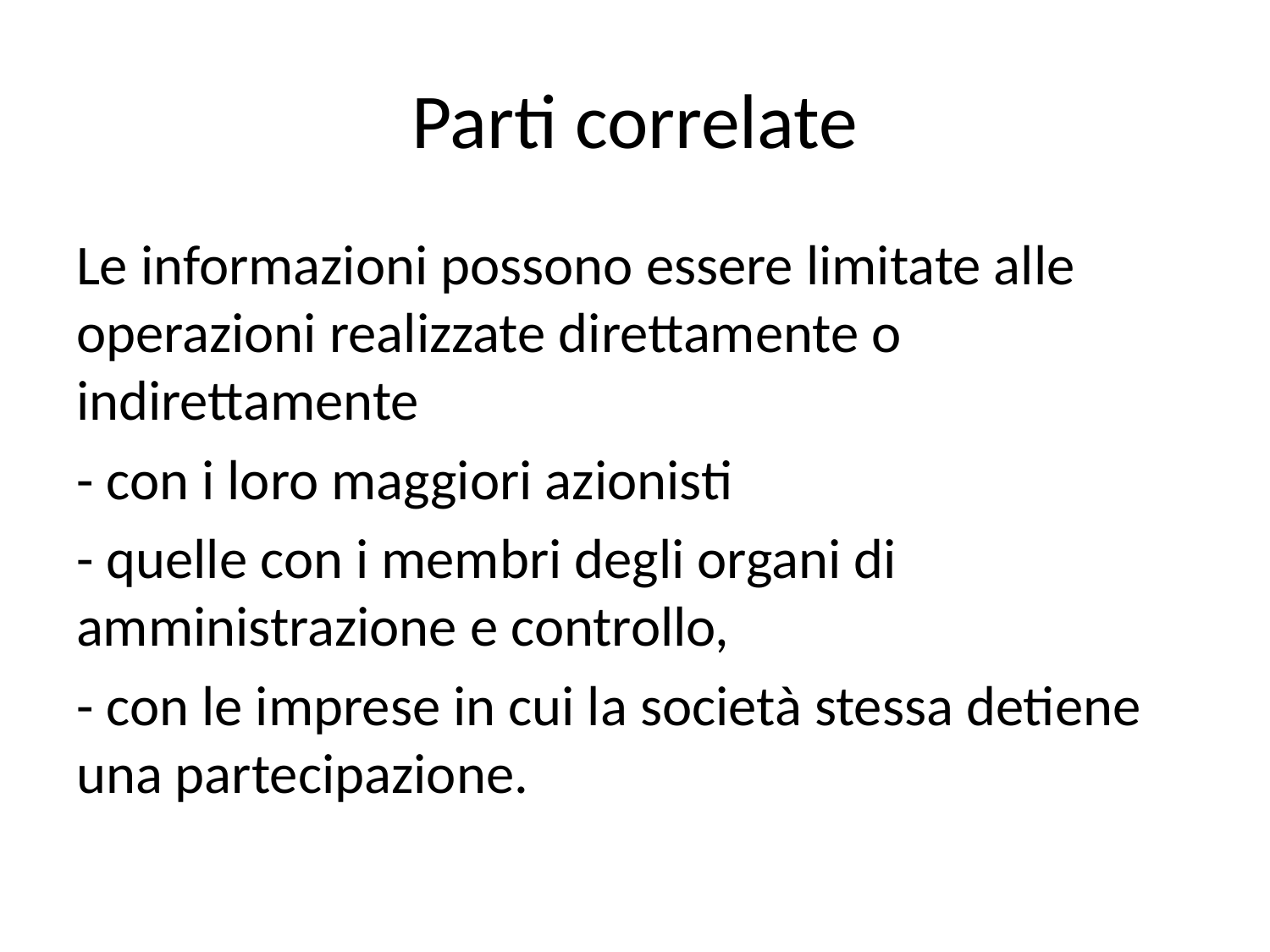

# Parti correlate
Le informazioni possono essere limitate alle operazioni realizzate direttamente o indirettamente
- con i loro maggiori azionisti
- quelle con i membri degli organi di amministrazione e controllo,
- con le imprese in cui la società stessa detiene una partecipazione.